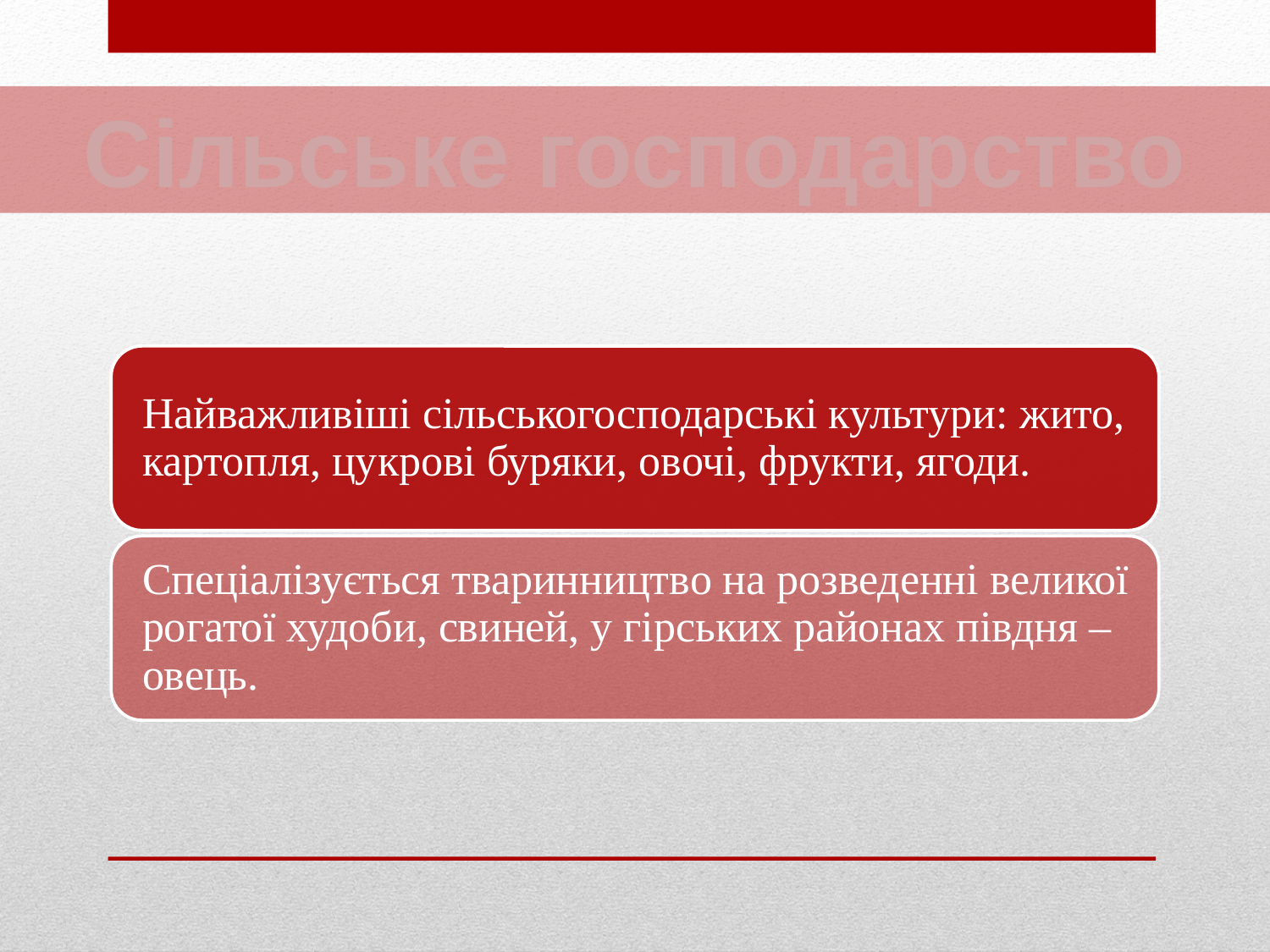

Сільське господарство
Найважливіші сільськогосподарські культури: жито, картопля, цукрові буряки, овочі, фрукти, ягоди.
Спеціалізується тваринництво на розведенні великої рогатої худоби, свиней, у гірських районах півдня – овець.